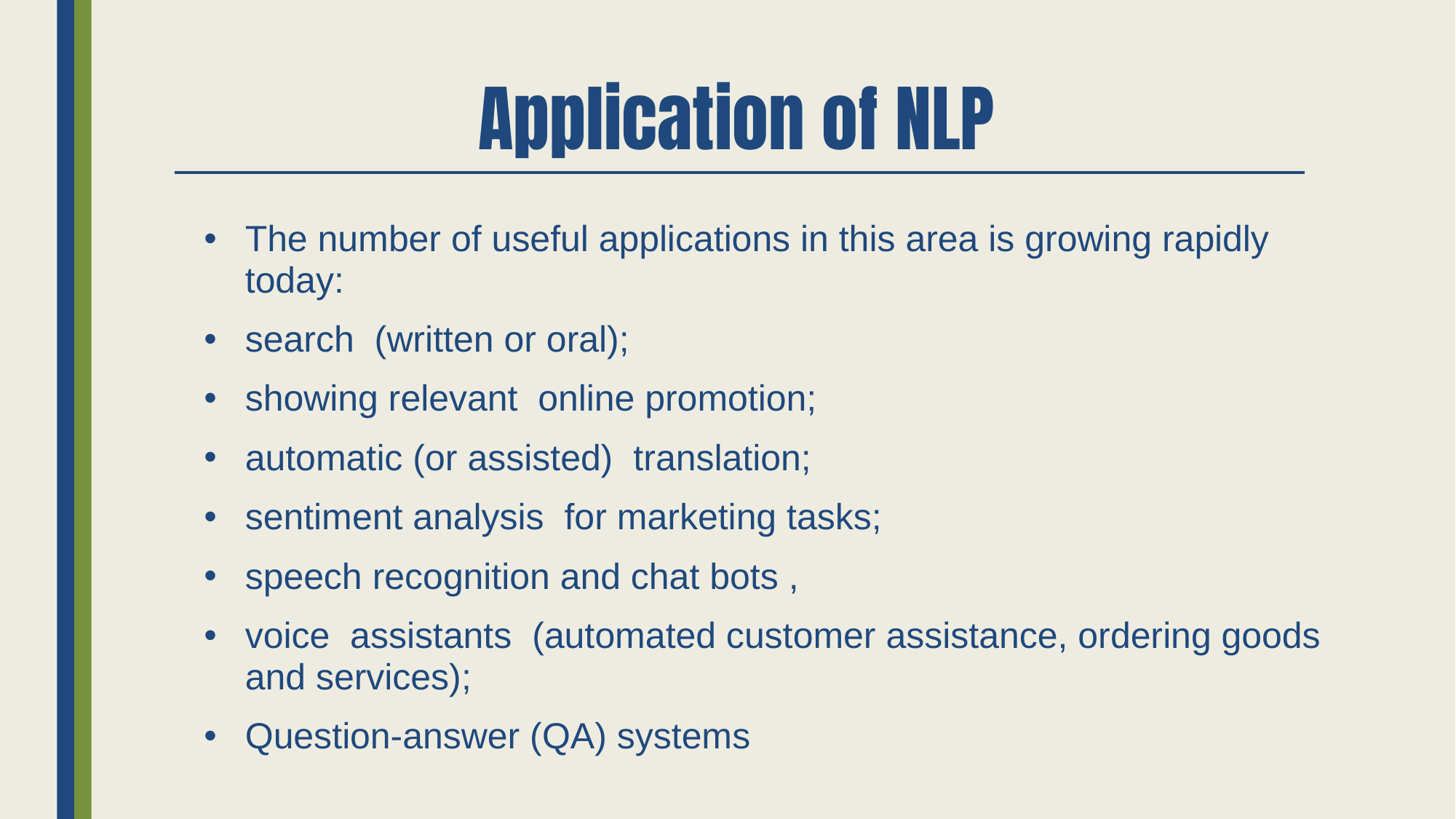

# Application of NLP
The number of useful applications in this area is growing rapidly today:
search  (written or oral);
showing relevant  online promotion;
automatic (or assisted)  translation;
sentiment analysis  for marketing tasks;
speech recognition and chat bots ,
voice  assistants  (automated customer assistance, ordering goods and services);
Question-answer (QA) systems